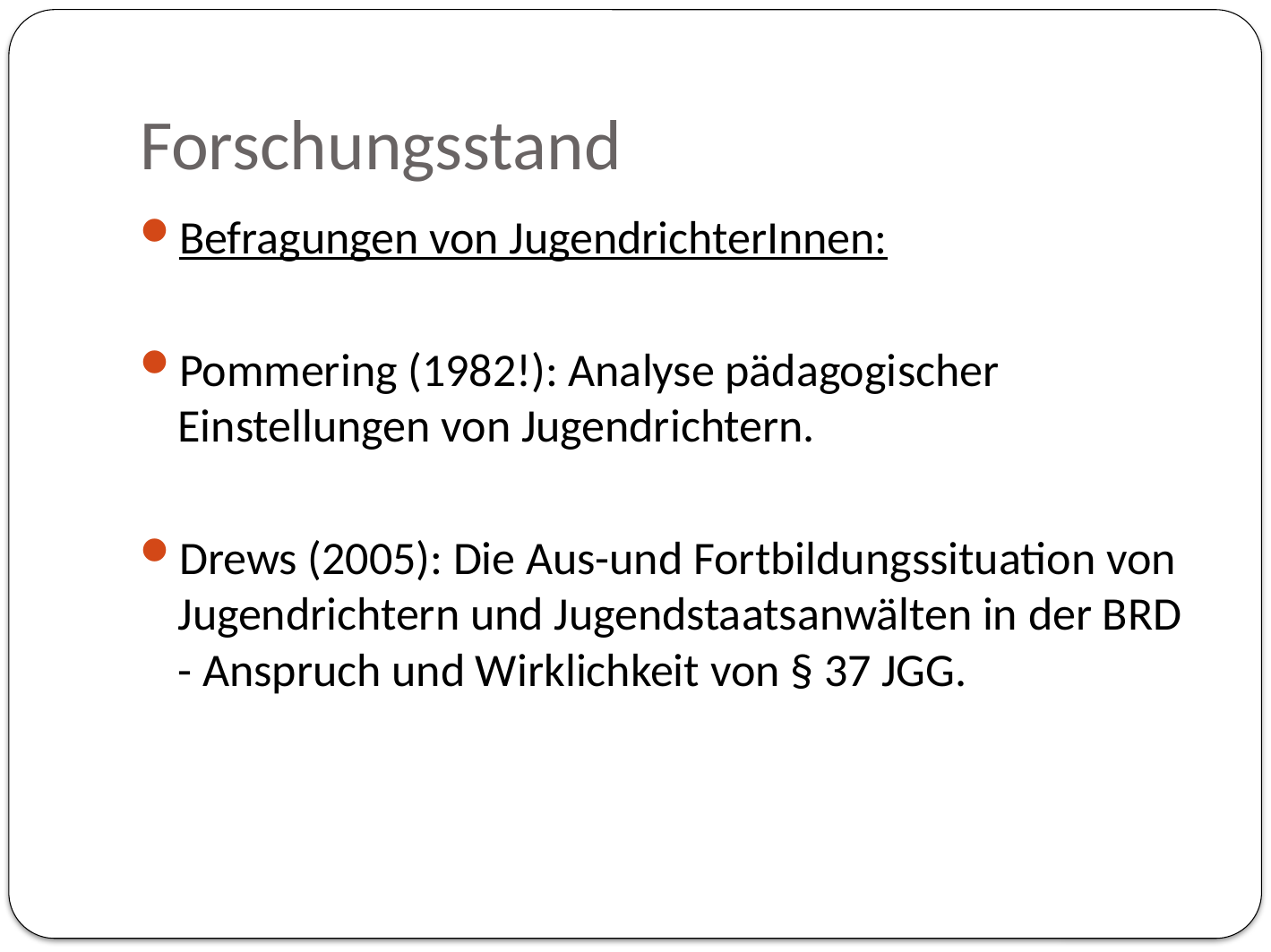

# Forschungsstand
Befragungen von JugendrichterInnen:

Pommering (1982!): Analyse pädagogischer Einstellungen von Jugendrichtern.

Drews (2005): Die Aus-und Fortbildungssituation von Jugendrichtern und Jugendstaatsanwälten in der BRD - Anspruch und Wirklichkeit von § 37 JGG.